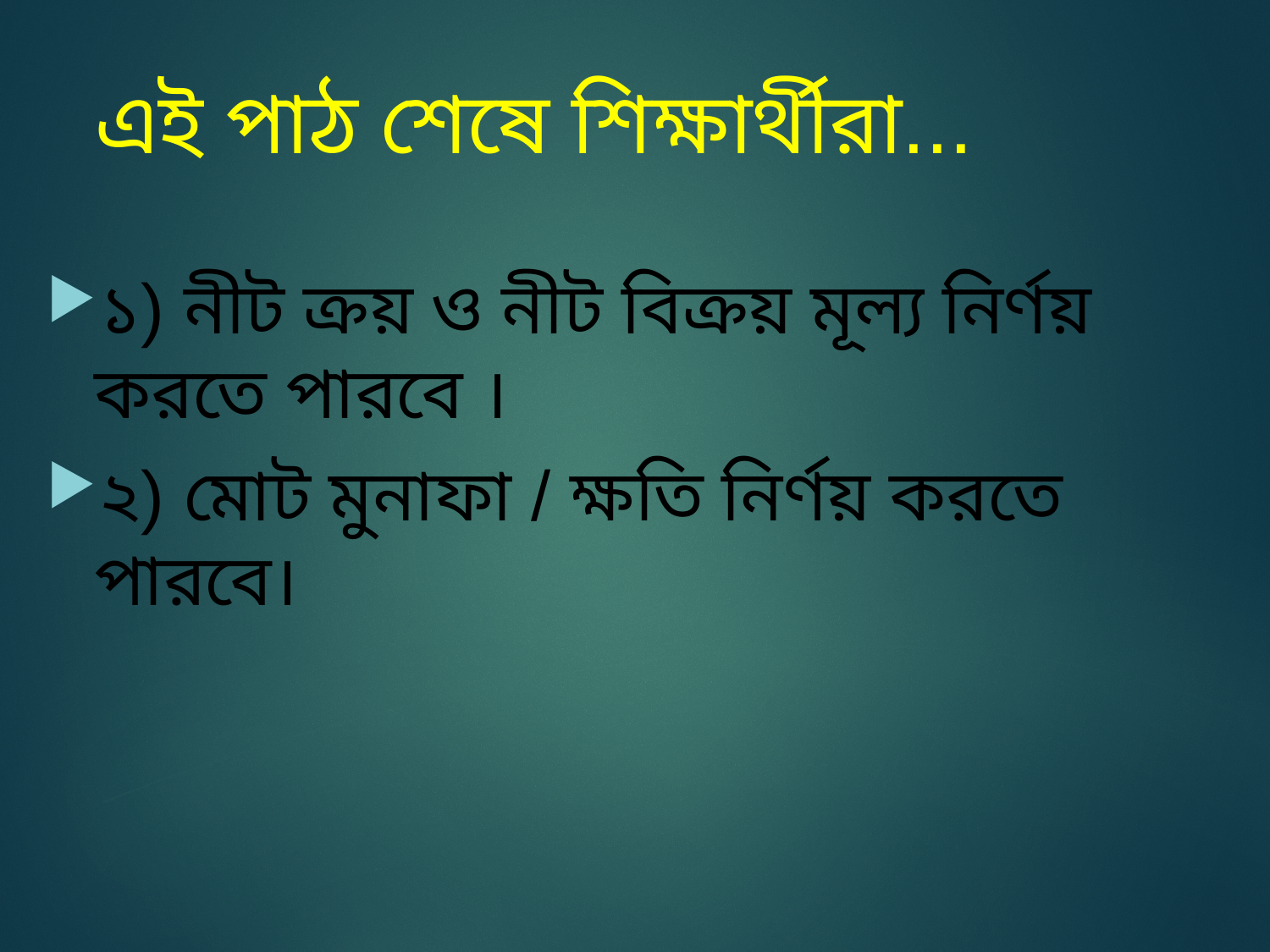

# এই পাঠ শেষে শিক্ষার্থীরা...
১) নীট ক্রয় ও নীট বিক্রয় মূল্য নির্ণয় করতে পারবে ।
২) মোট মুনাফা / ক্ষতি নির্ণয় করতে পারবে।